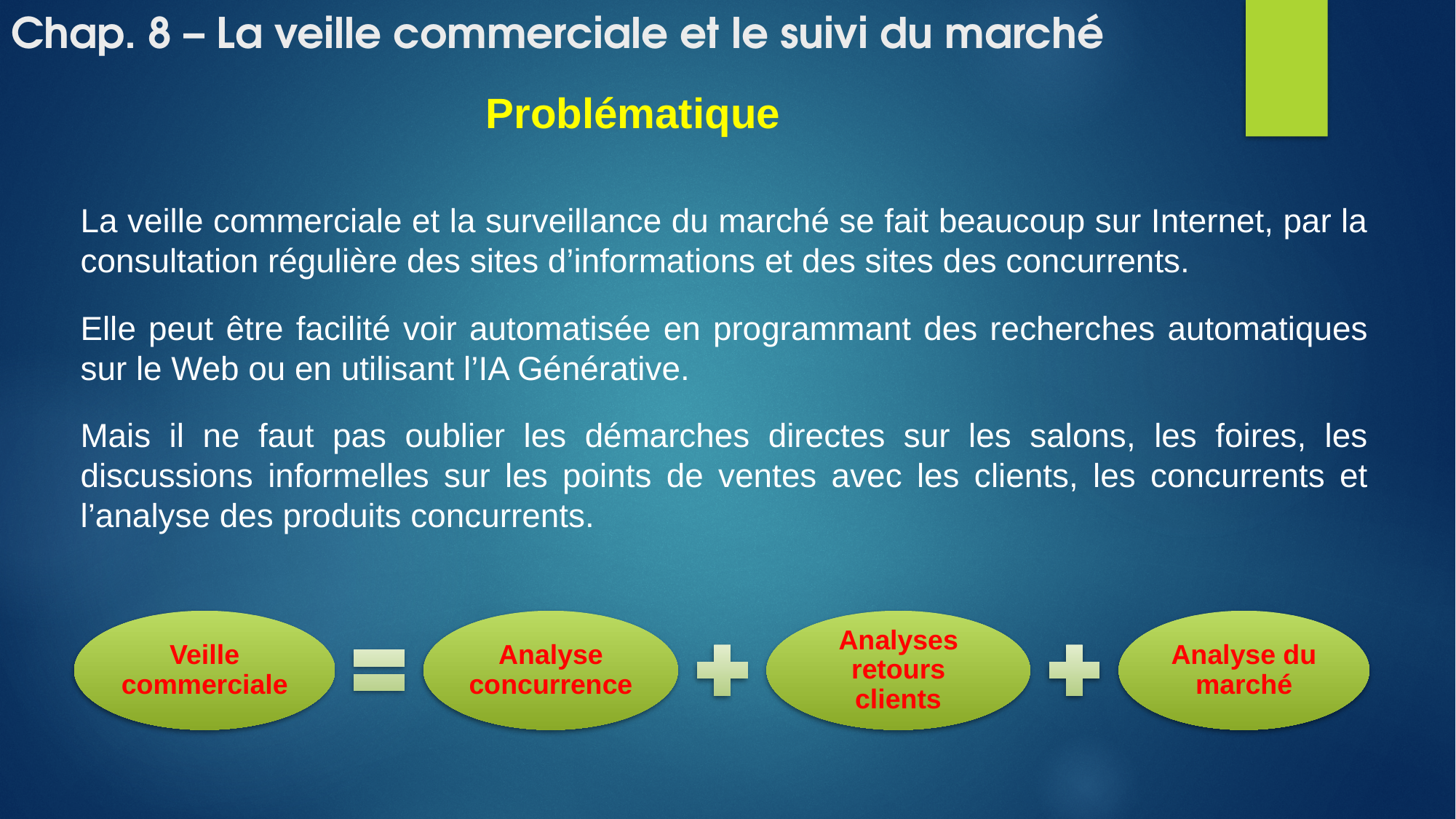

# Chap. 8 – La veille commerciale et le suivi du marché
Problématique
La veille commerciale et la surveillance du marché se fait beaucoup sur Internet, par la consultation régulière des sites d’informations et des sites des concurrents.
Elle peut être facilité voir automatisée en programmant des recherches automatiques sur le Web ou en utilisant l’IA Générative.
Mais il ne faut pas oublier les démarches directes sur les salons, les foires, les discussions informelles sur les points de ventes avec les clients, les concurrents et l’analyse des produits concurrents.
Analyse du marché

Analyses retours clients

Analyse concurrence

Veille commerciale